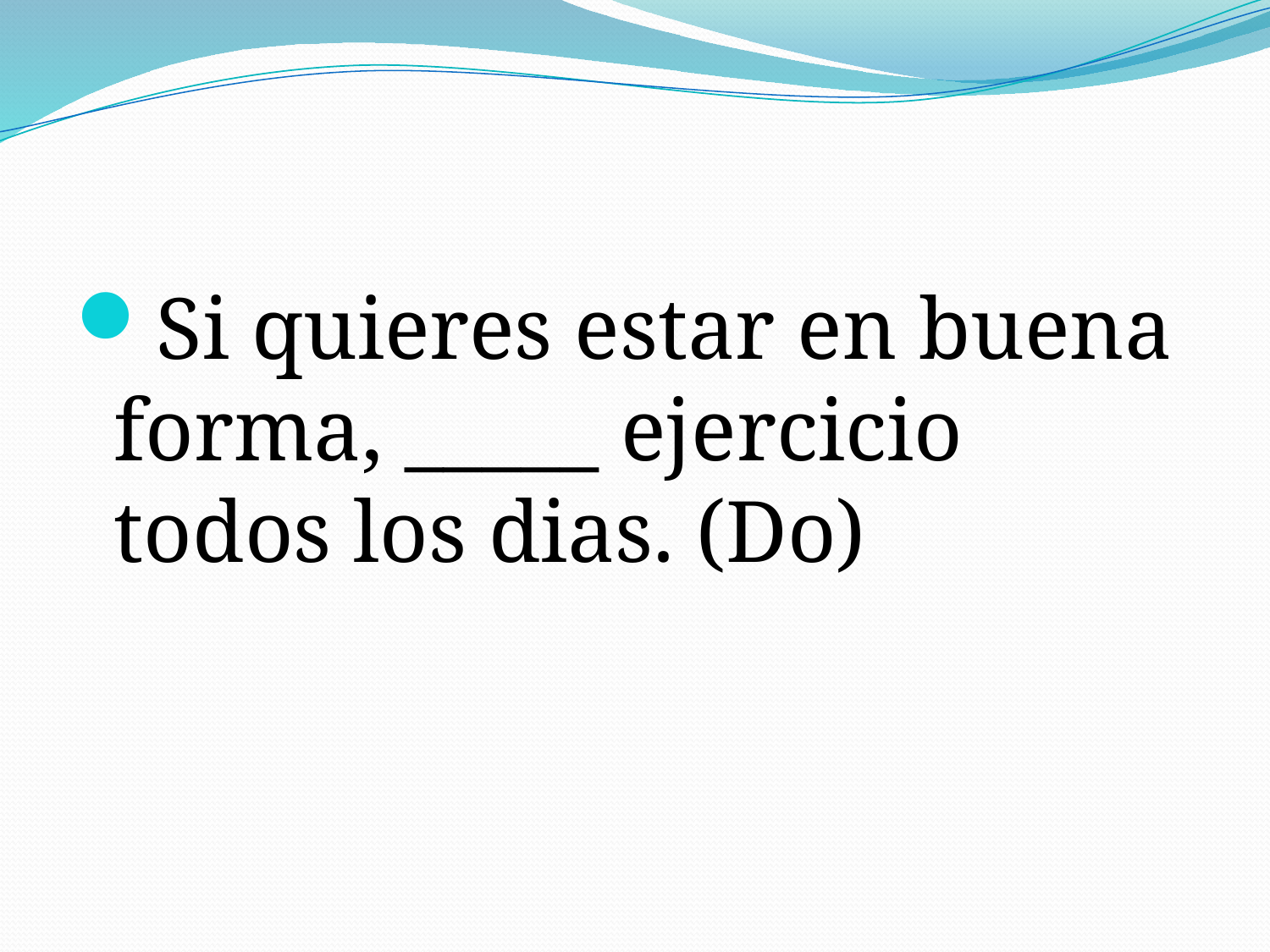

#
Si quieres estar en buena forma, _____ ejercicio todos los dias. (Do)